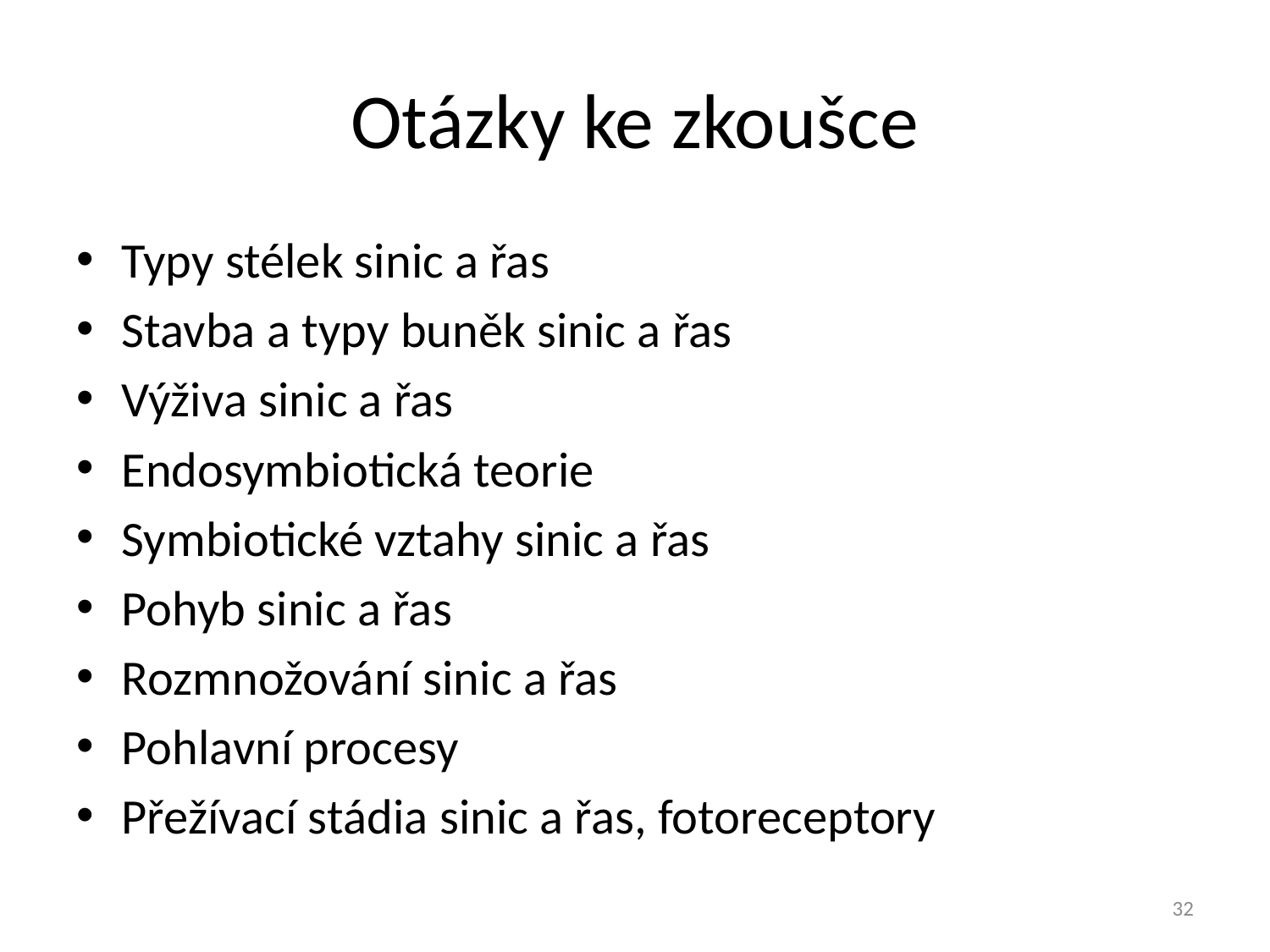

# Otázky ke zkoušce
Typy stélek sinic a řas
Stavba a typy buněk sinic a řas
Výživa sinic a řas
Endosymbiotická teorie
Symbiotické vztahy sinic a řas
Pohyb sinic a řas
Rozmnožování sinic a řas
Pohlavní procesy
Přežívací stádia sinic a řas, fotoreceptory
32